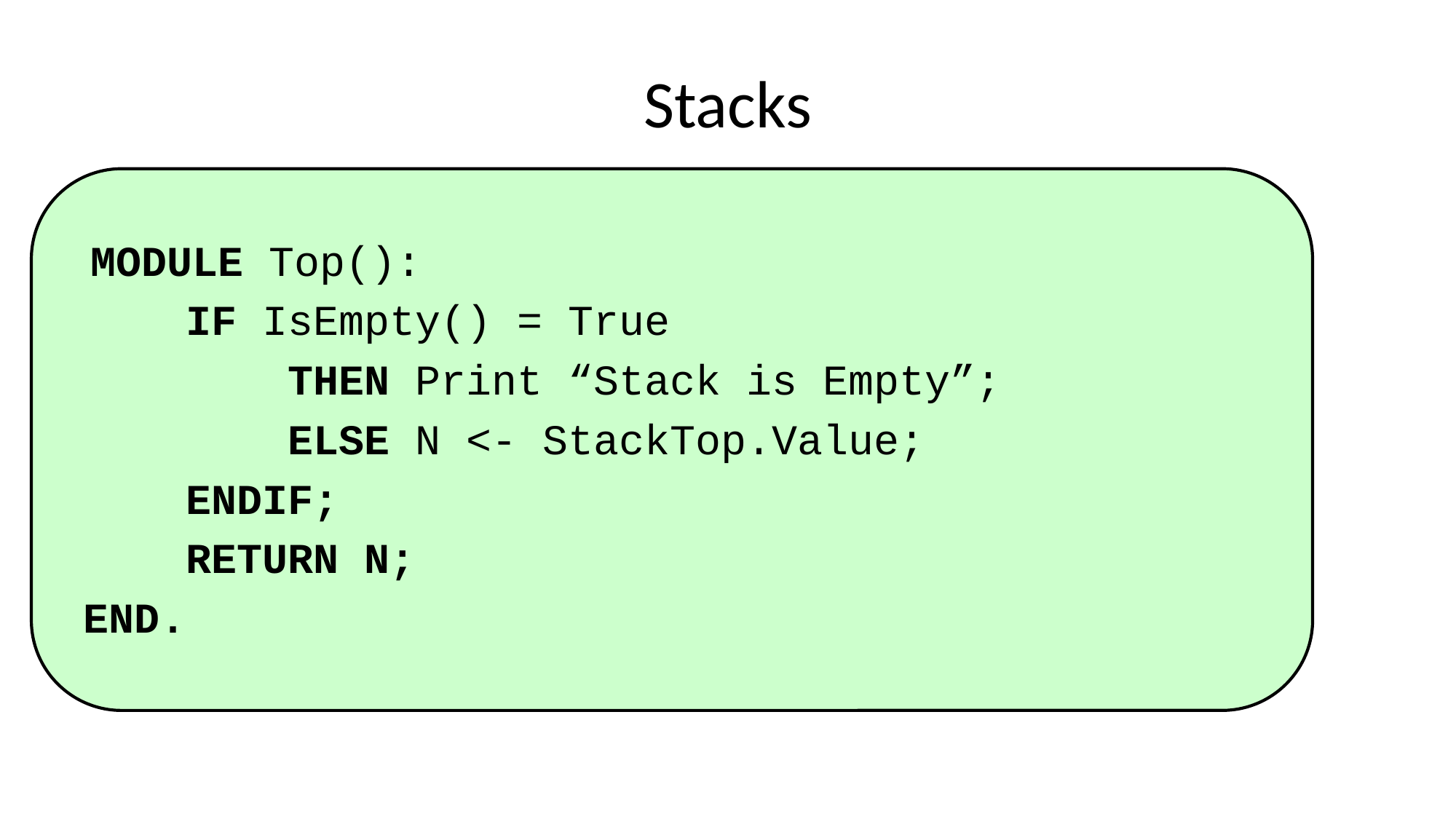

# Stacks

MODULE Top():
IF IsEmpty() = True
    THEN Print “Stack is Empty”;
    ELSE N <- StackTop.Value;
ENDIF;
RETURN N;
END.